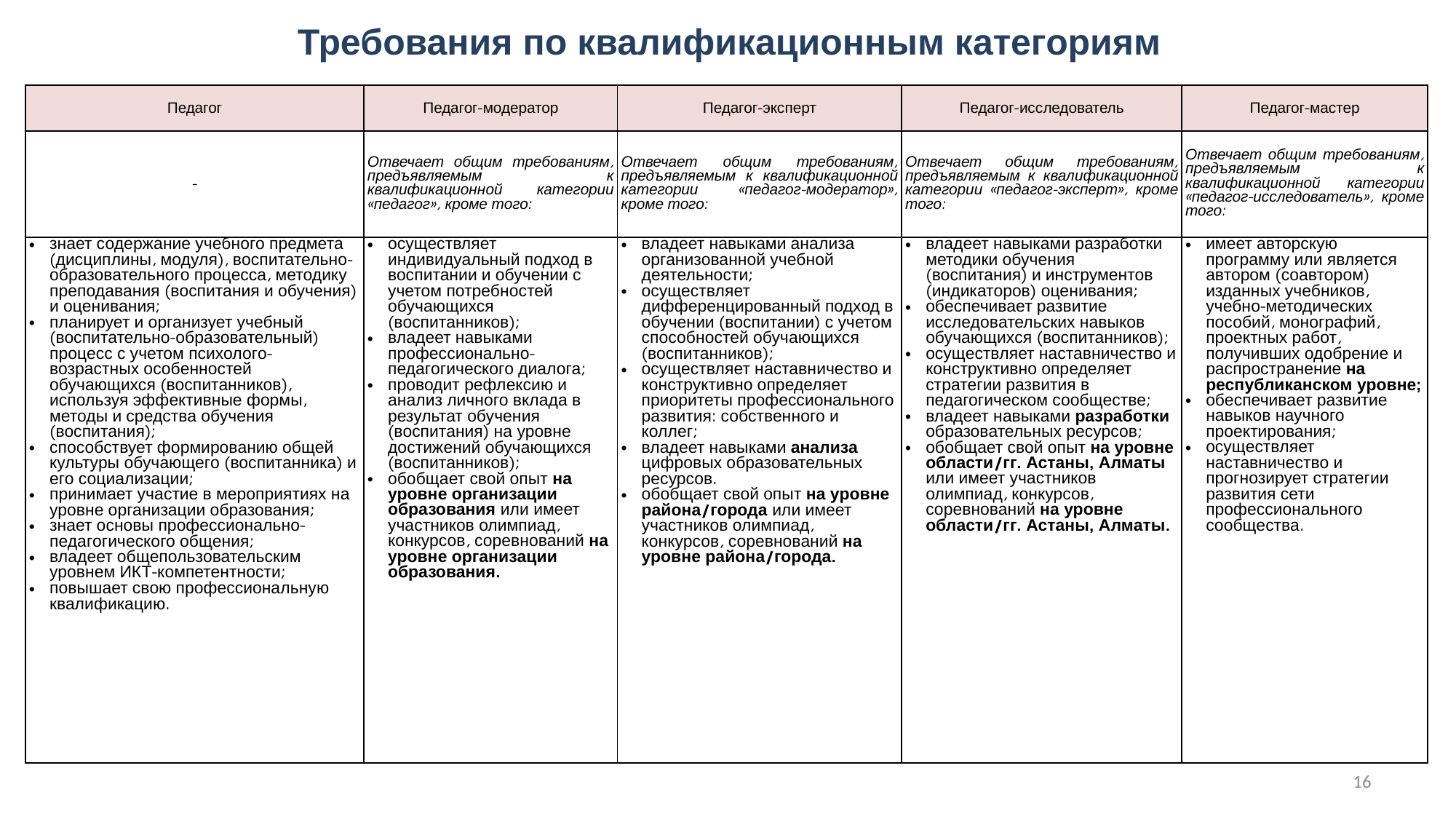

# Требования по квалификационным категориям
| Педагог | Педагог-модератор | Педагог-эксперт | Педагог-исследователь | Педагог-мастер |
| --- | --- | --- | --- | --- |
| - | Отвечает общим требованиям, предъявляемым к квалификационной категории «педагог», кроме того: | Отвечает общим требованиям, предъявляемым к квалификационной категории «педагог-модератор», кроме того: | Отвечает общим требованиям, предъявляемым к квалификационной категории «педагог-эксперт», кроме того: | Отвечает общим требованиям, предъявляемым к квалификационной категории «педагог-исследователь», кроме того: |
| знает содержание учебного предмета (дисциплины, модуля), воспитательно-образовательного процесса, методику преподавания (воспитания и обучения) и оценивания; планирует и организует учебный (воспитательно-образовательный) процесс с учетом психолого-возрастных особенностей обучающихся (воспитанников), используя эффективные формы, методы и средства обучения (воспитания); способствует формированию общей культуры обучающего (воспитанника) и его социализации; принимает участие в мероприятиях на уровне организации образования; знает основы профессионально-педагогического общения; владеет общепользовательским уровнем ИКТ-компетентности; повышает свою профессиональную квалификацию. | осуществляет индивидуальный подход в воспитании и обучении с учетом потребностей обучающихся (воспитанников); владеет навыками профессионально-педагогического диалога; проводит рефлексию и анализ личного вклада в результат обучения (воспитания) на уровне достижений обучающихся (воспитанников); обобщает свой опыт на уровне организации образования или имеет участников олимпиад, конкурсов, соревнований на уровне организации образования. | владеет навыками анализа организованной учебной деятельности; осуществляет дифференцированный подход в обучении (воспитании) с учетом способностей обучающихся (воспитанников); осуществляет наставничество и конструктивно определяет приоритеты профессионального развития: собственного и коллег; владеет навыками анализа цифровых образовательных ресурсов. обобщает свой опыт на уровне района/города или имеет участников олимпиад, конкурсов, соревнований на уровне района/города. | владеет навыками разработки методики обучения (воспитания) и инструментов (индикаторов) оценивания; обеспечивает развитие исследовательских навыков обучающихся (воспитанников); осуществляет наставничество и конструктивно определяет стратегии развития в педагогическом сообществе; владеет навыками разработки образовательных ресурсов; обобщает свой опыт на уровне области/гг. Астаны, Алматы или имеет участников олимпиад, конкурсов, соревнований на уровне области/гг. Астаны, Алматы. | имеет авторскую программу или является автором (соавтором) изданных учебников, учебно-методических пособий, монографий, проектных работ, получивших одобрение и распространение на республиканском уровне; обеспечивает развитие навыков научного проектирования; осуществляет наставничество и прогнозирует стратегии развития сети профессионального сообщества. |
16